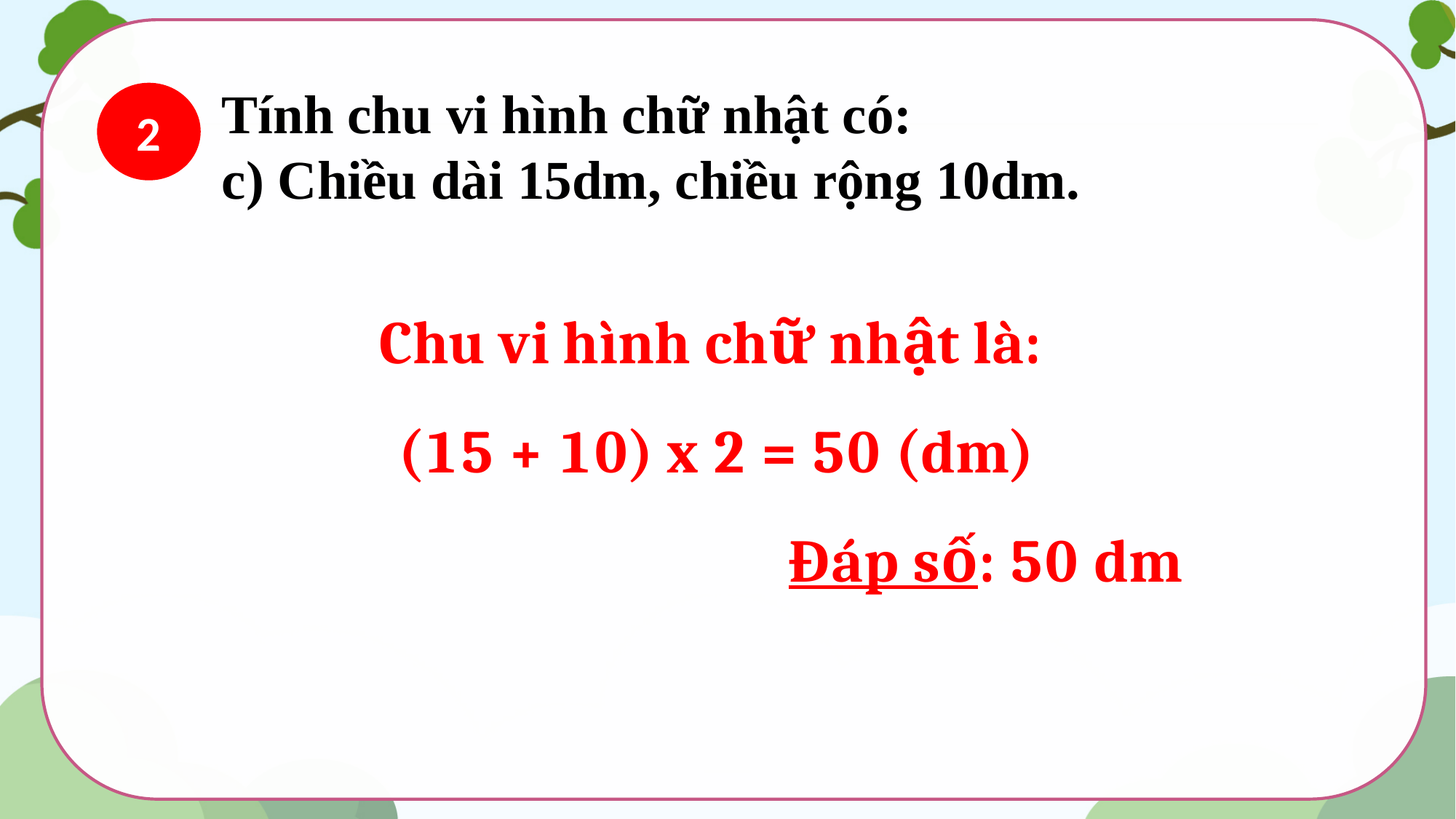

Tính chu vi hình chữ nhật có:
c) Chiều dài 15dm, chiều rộng 10dm.
2
Chu vi hình chữ nhật là:
(15 + 10) x 2 = 50 (dm)
Đáp số: 50 dm